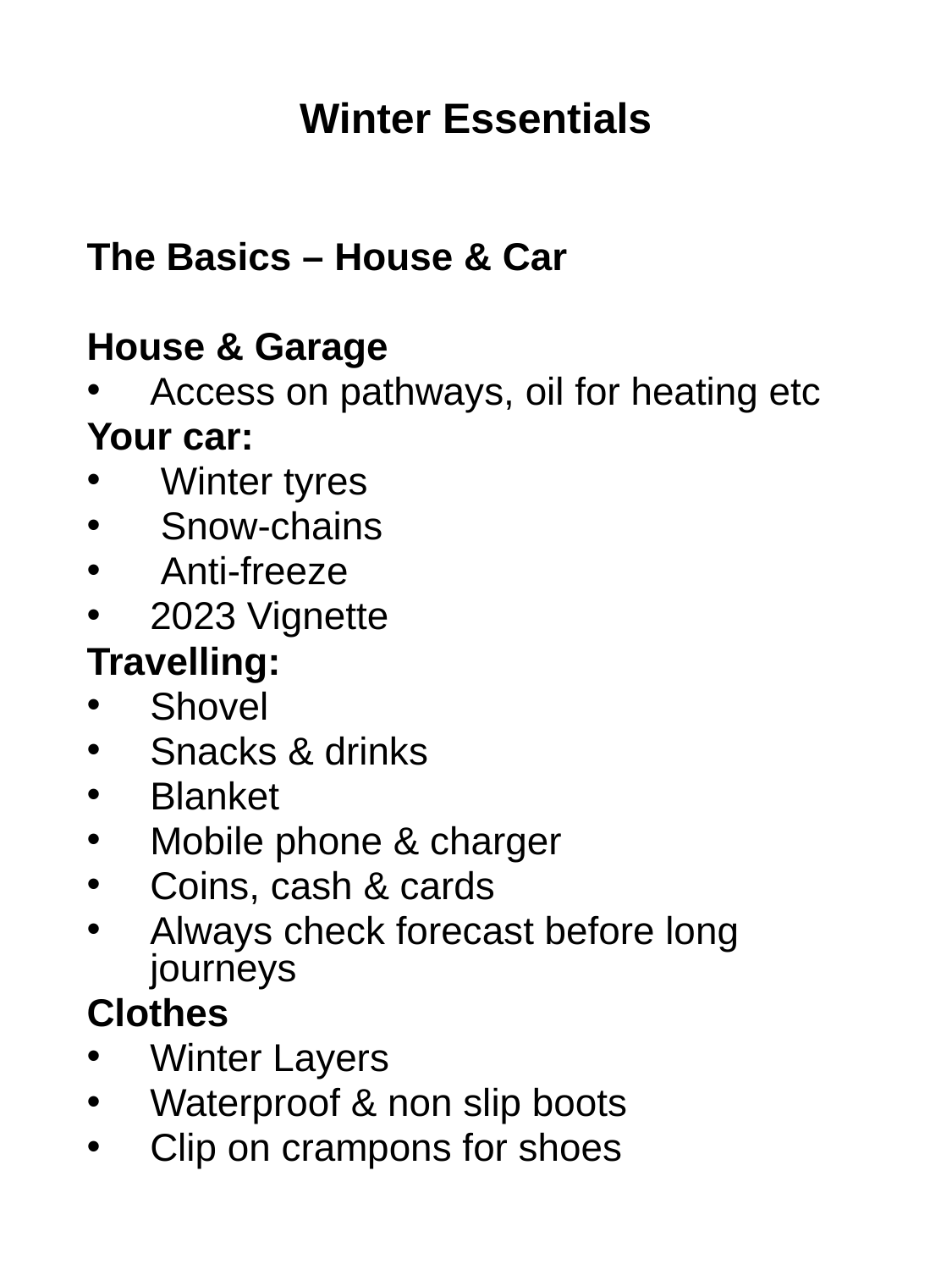

# Winter Essentials

The Basics – House & Car

House & Garage
Access on pathways, oil for heating etc
Your car:
 Winter tyres
 Snow-chains
 Anti-freeze
2023 Vignette
Travelling:
Shovel
Snacks & drinks
Blanket
Mobile phone & charger
Coins, cash & cards
Always check forecast before long journeys
Clothes
Winter Layers
Waterproof & non slip boots
Clip on crampons for shoes